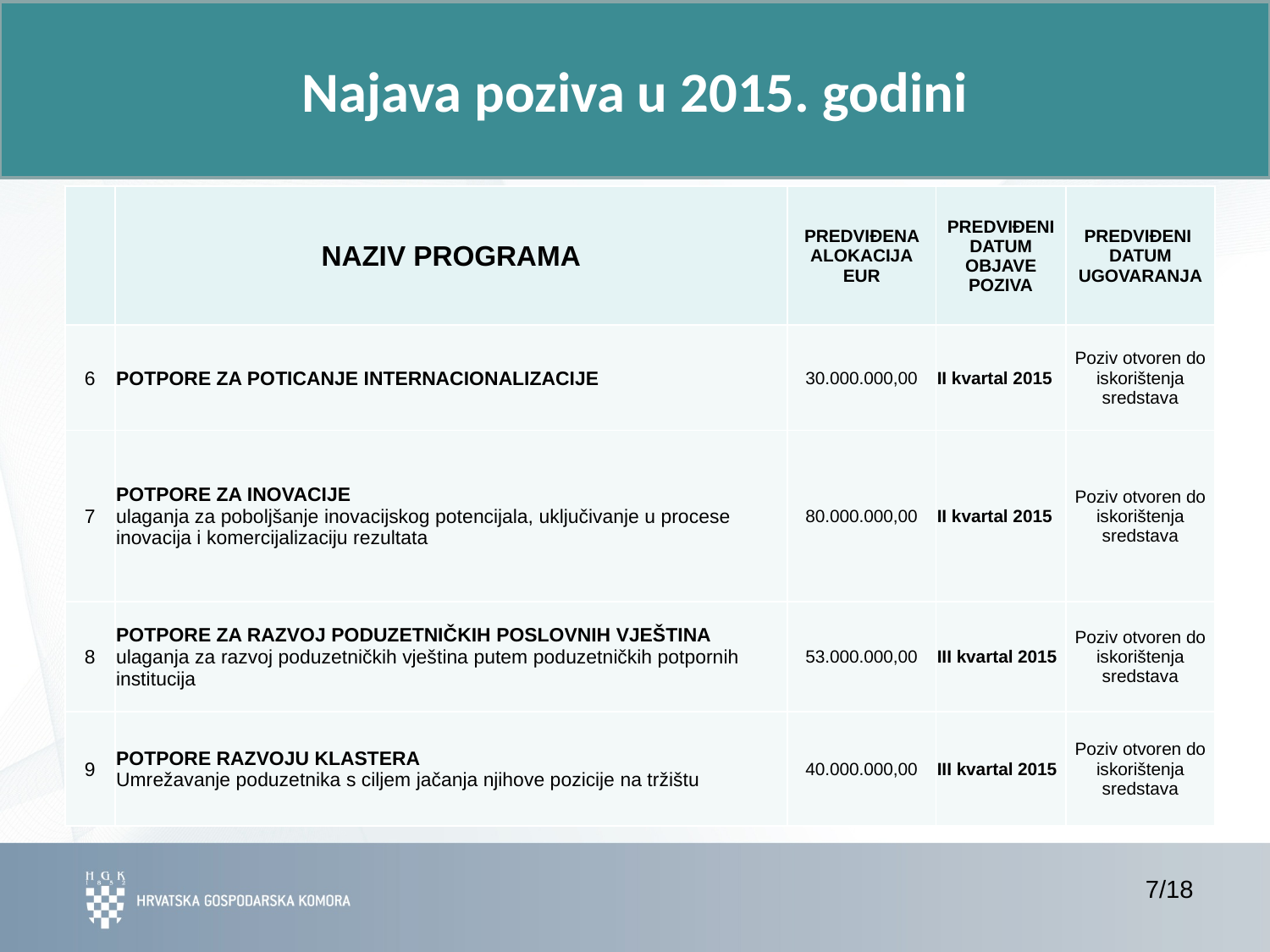

Najava poziva u 2015. godini
|  | NAZIV PROGRAMA | PREDVIĐENA ALOKACIJA EUR | PREDVIĐENI DATUM OBJAVE POZIVA | PREDVIĐENI DATUM UGOVARANJA |
| --- | --- | --- | --- | --- |
| 6 | POTPORE ZA POTICANJE INTERNACIONALIZACIJE | 30.000.000,00 | II kvartal 2015 | Poziv otvoren do iskorištenja sredstava |
| 7 | POTPORE ZA INOVACIJE ulaganja za poboljšanje inovacijskog potencijala, uključivanje u procese inovacija i komercijalizaciju rezultata | 80.000.000,00 | II kvartal 2015 | Poziv otvoren do iskorištenja sredstava |
| 8 | POTPORE ZA RAZVOJ PODUZETNIČKIH POSLOVNIH VJEŠTINA ulaganja za razvoj poduzetničkih vještina putem poduzetničkih potpornih institucija | 53.000.000,00 | III kvartal 2015 | Poziv otvoren do iskorištenja sredstava |
| 9 | POTPORE RAZVOJU KLASTERA Umrežavanje poduzetnika s ciljem jačanja njihove pozicije na tržištu | 40.000.000,00 | III kvartal 2015 | Poziv otvoren do iskorištenja sredstava |
7/18